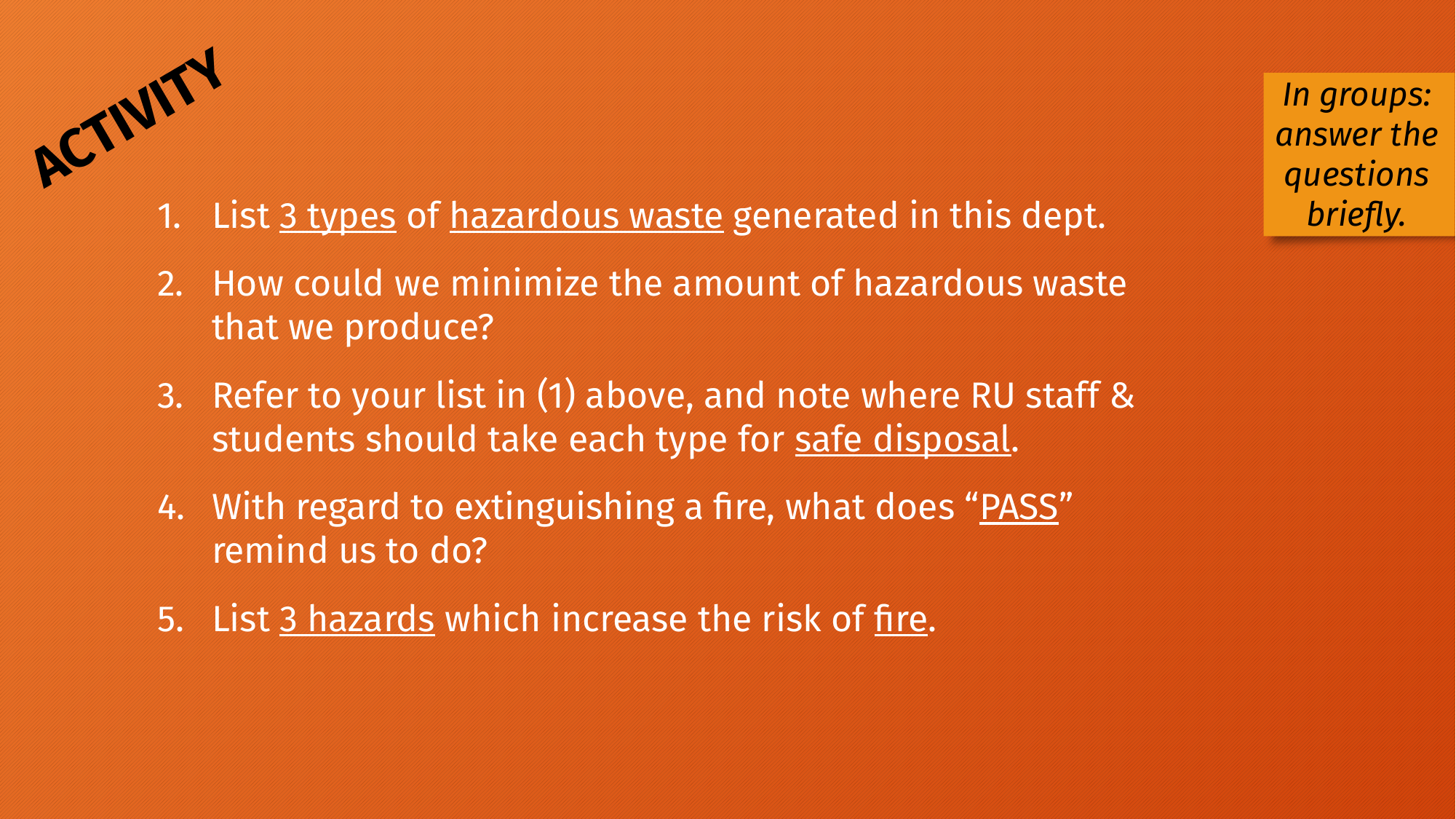

ACTIVITY
In groups: answer the questions briefly.
List 3 types of hazardous waste generated in this dept.
How could we minimize the amount of hazardous waste that we produce?
Refer to your list in (1) above, and note where RU staff & students should take each type for safe disposal.
With regard to extinguishing a fire, what does “PASS” remind us to do?
List 3 hazards which increase the risk of fire.